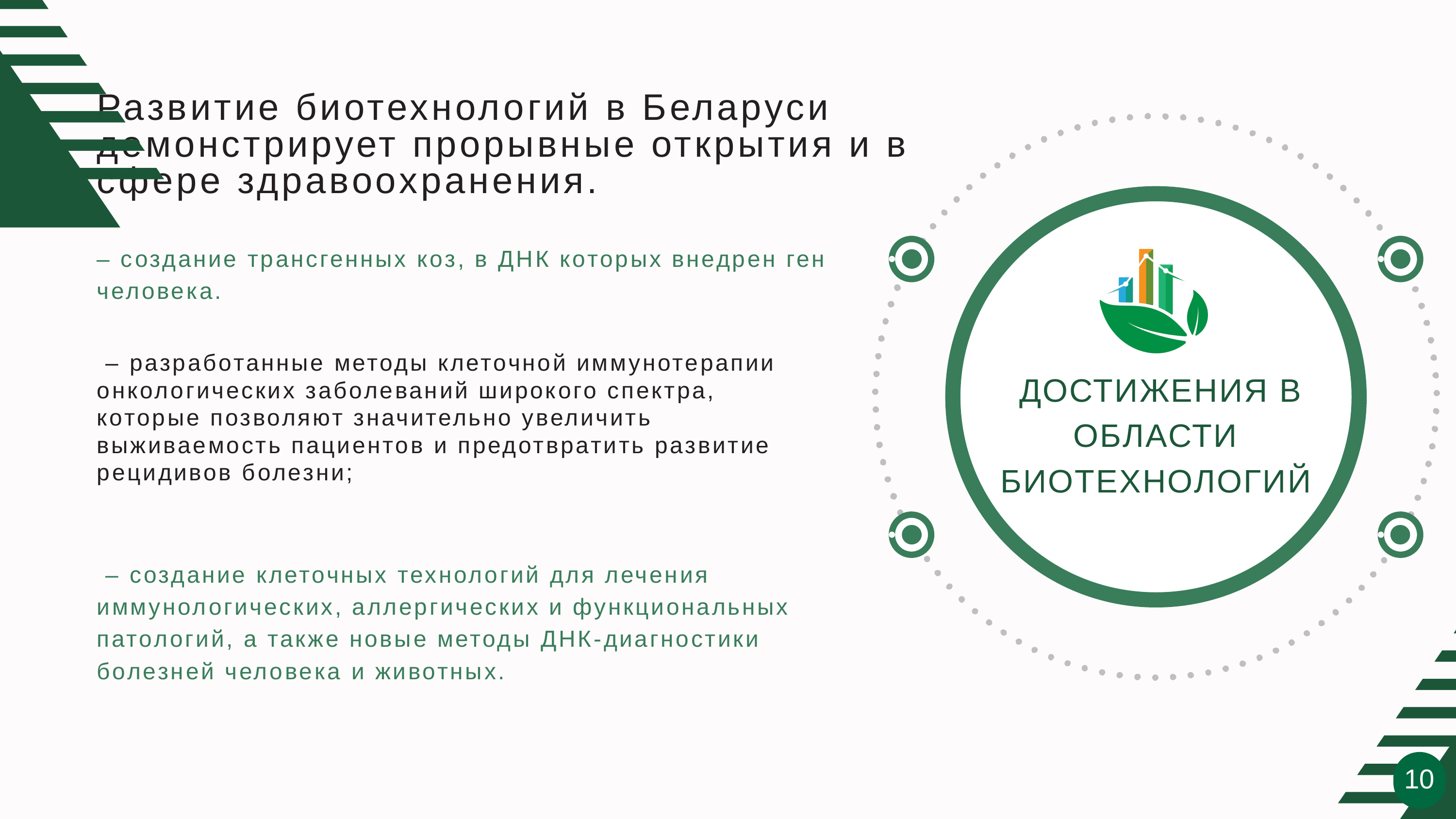

Развитие биотехнологий в Беларуси демонстрирует прорывные открытия и в сфере здравоохранения.

– создание трансгенных коз, в ДНК которых внедрен ген человека.

 – разработанные методы клеточной иммунотерапии онкологических заболеваний широкого спектра, которые позволяют значительно увеличить выживаемость пациентов и предотвратить развитие рецидивов болезни;

 ДОСТИЖЕНИЯ В ОБЛАСТИ БИОТЕХНОЛОГИЙ

 – создание клеточных технологий для лечения иммунологических, аллергических и функциональных патологий, а также новые методы ДНК-диагностики болезней человека и животных.

10